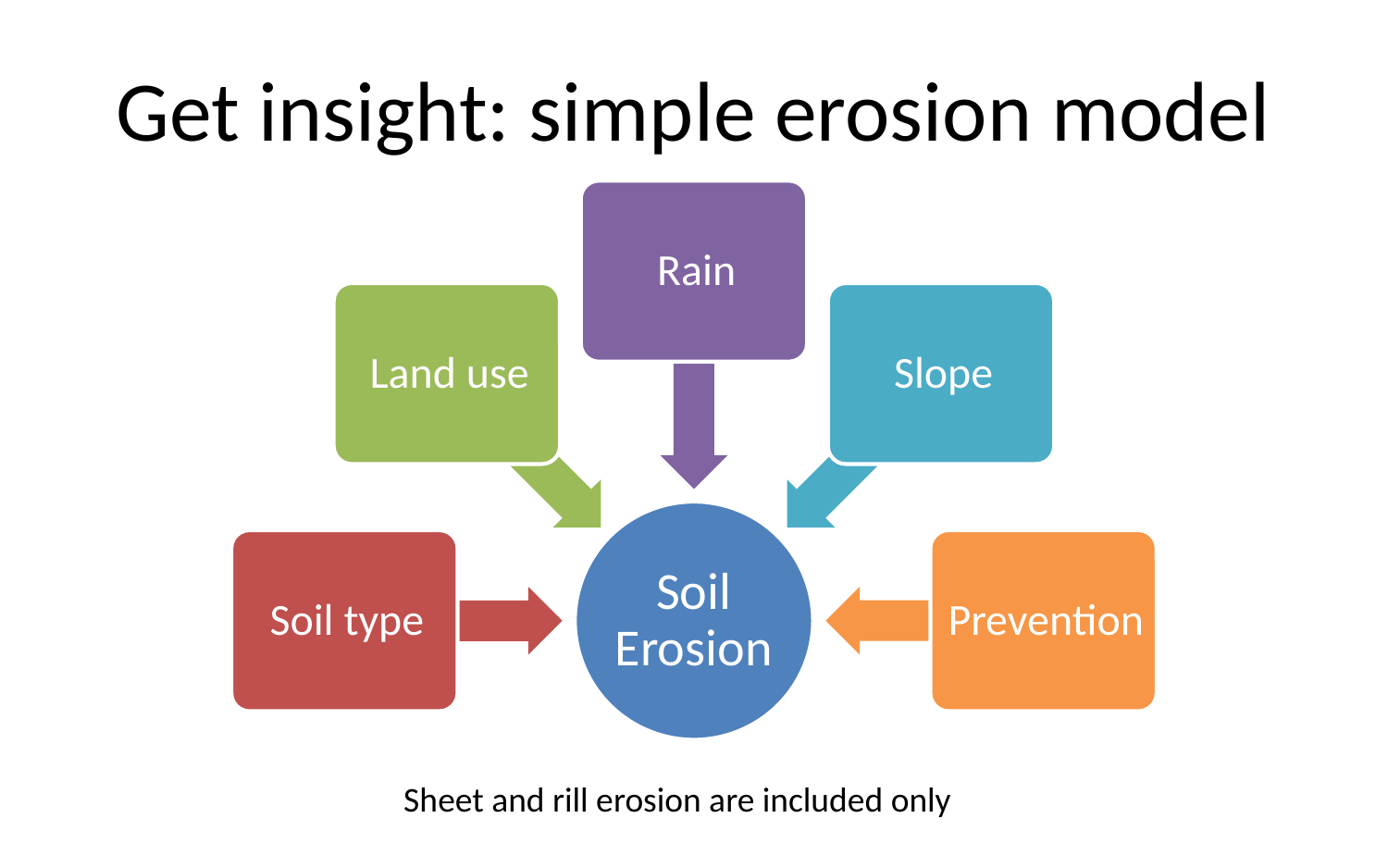

# Get insight: simple erosion model
Soil Erosion
Soil type
Land use
Rain
Slope
Prevention
Sheet and rill erosion are included only